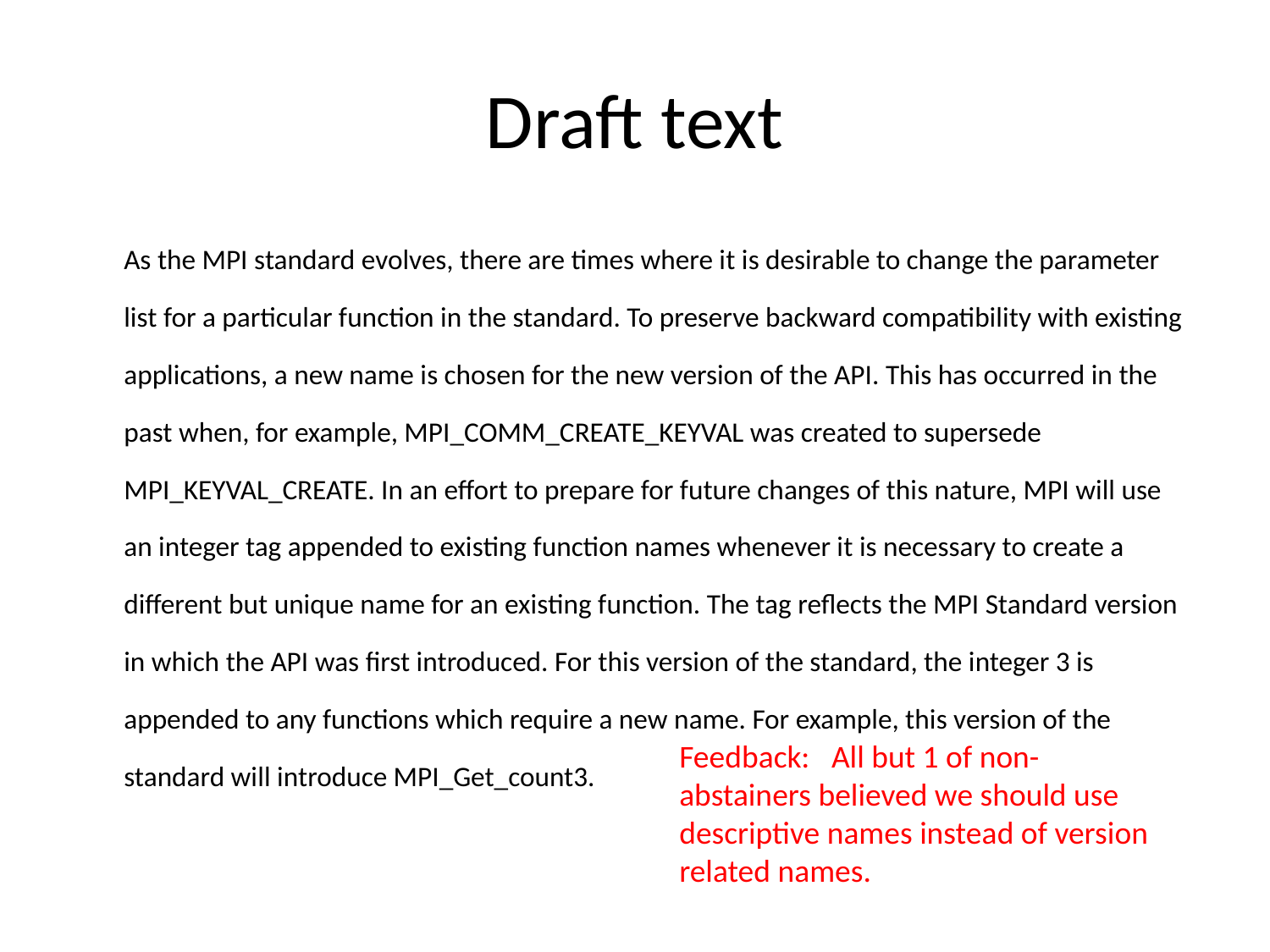

# Draft text
	As the MPI standard evolves, there are times where it is desirable to change the parameter list for a particular function in the standard. To preserve backward compatibility with existing applications, a new name is chosen for the new version of the API. This has occurred in the past when, for example, MPI_COMM_CREATE_KEYVAL was created to supersede MPI_KEYVAL_CREATE. In an effort to prepare for future changes of this nature, MPI will use an integer tag appended to existing function names whenever it is necessary to create a different but unique name for an existing function. The tag reflects the MPI Standard version in which the API was first introduced. For this version of the standard, the integer 3 is appended to any functions which require a new name. For example, this version of the standard will introduce MPI_Get_count3.
Feedback:   All but 1 of non-abstainers believed we should use descriptive names instead of version related names.